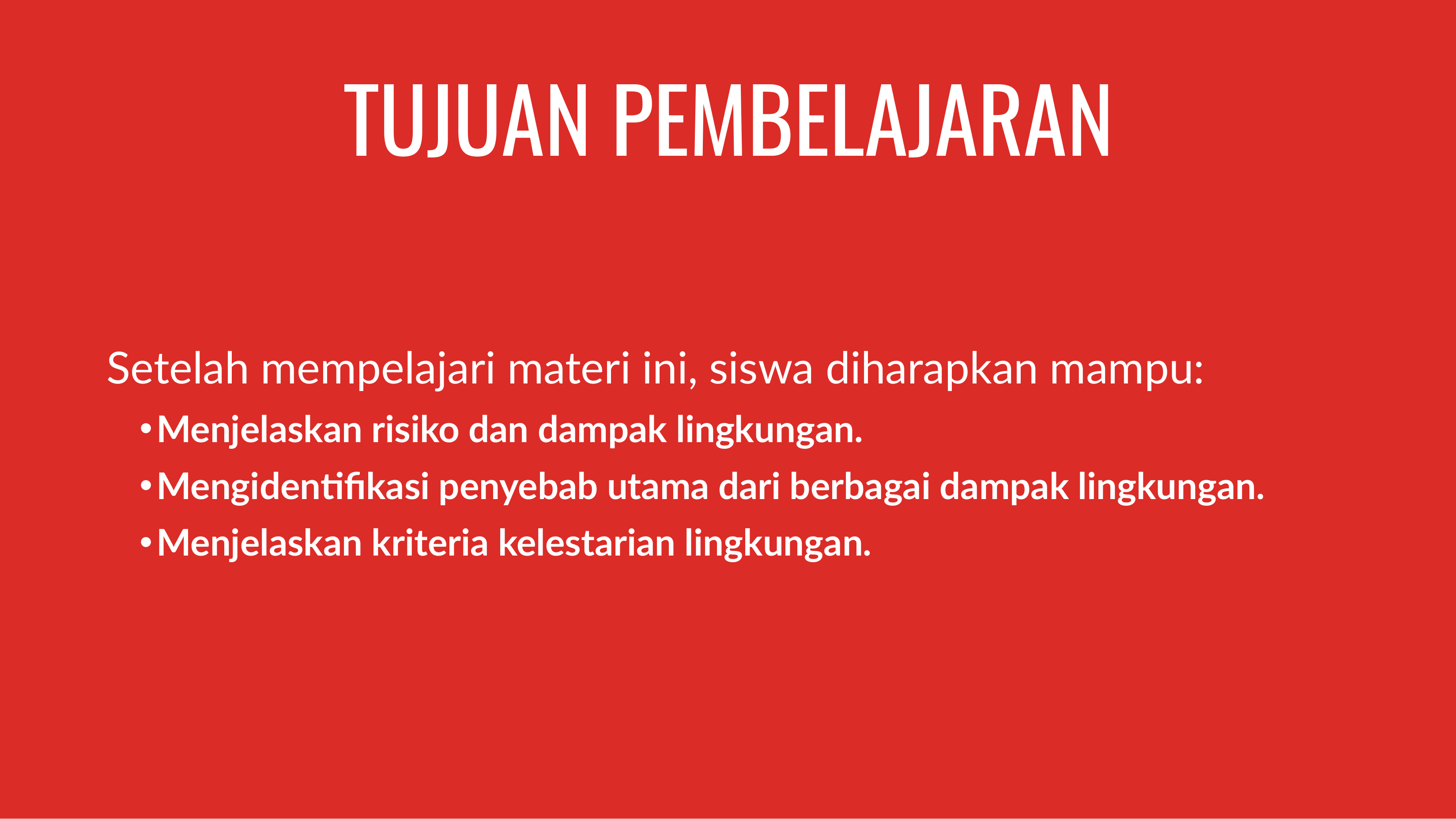

TUJUAN PEMBELAJARAN
Setelah mempelajari materi ini, siswa diharapkan mampu:
Menjelaskan risiko dan dampak lingkungan.
Mengidentifikasi penyebab utama dari berbagai dampak lingkungan.
Menjelaskan kriteria kelestarian lingkungan.